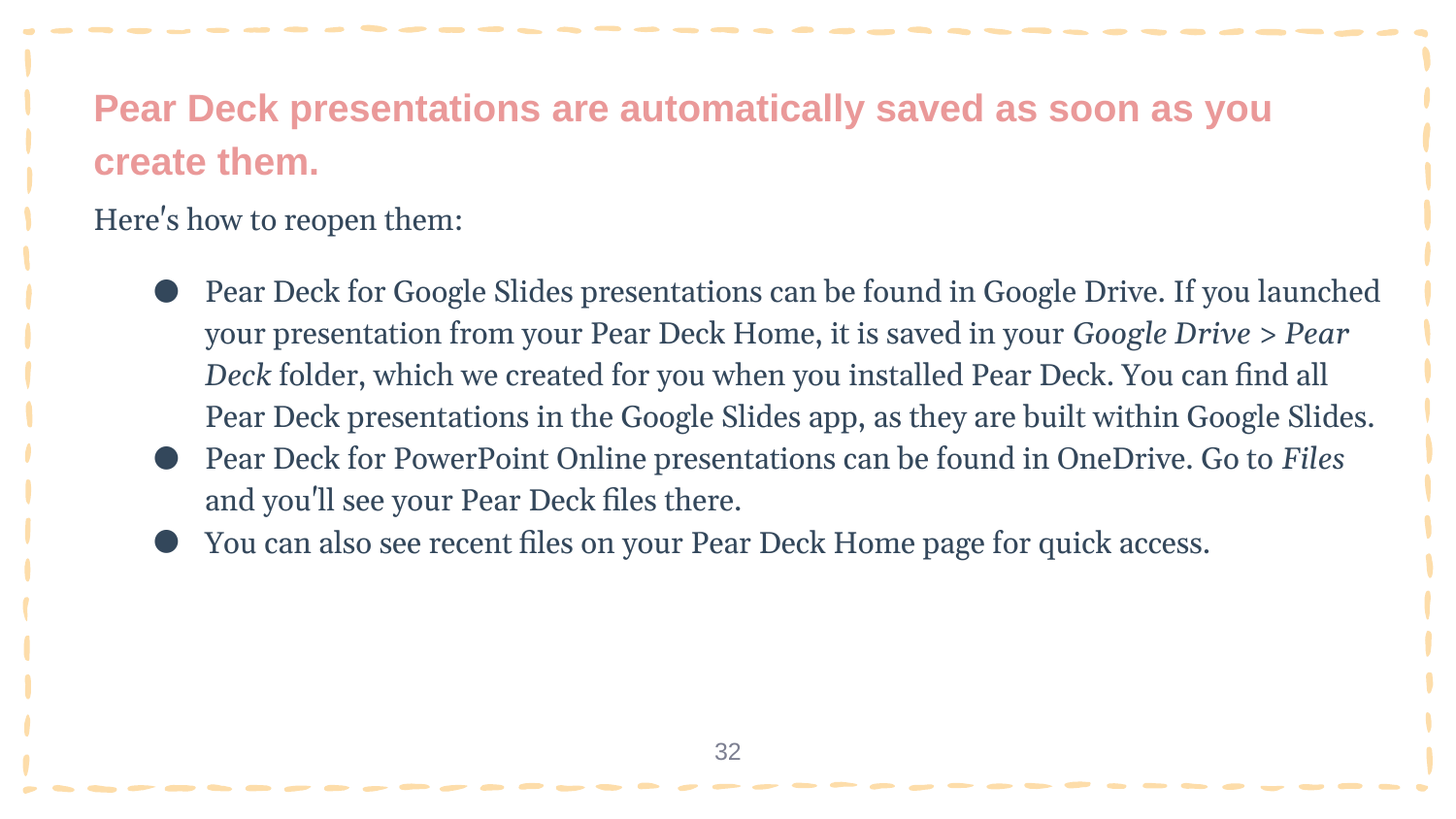

Pear Deck presentations are automatically saved as soon as you create them.
Here's how to reopen them:
Pear Deck for Google Slides presentations can be found in Google Drive. If you launched your presentation from your Pear Deck Home, it is saved in your Google Drive > Pear Deck folder, which we created for you when you installed Pear Deck. You can find all Pear Deck presentations in the Google Slides app, as they are built within Google Slides.
Pear Deck for PowerPoint Online presentations can be found in OneDrive. Go to Files and you'll see your Pear Deck files there.
You can also see recent files on your Pear Deck Home page for quick access.
32